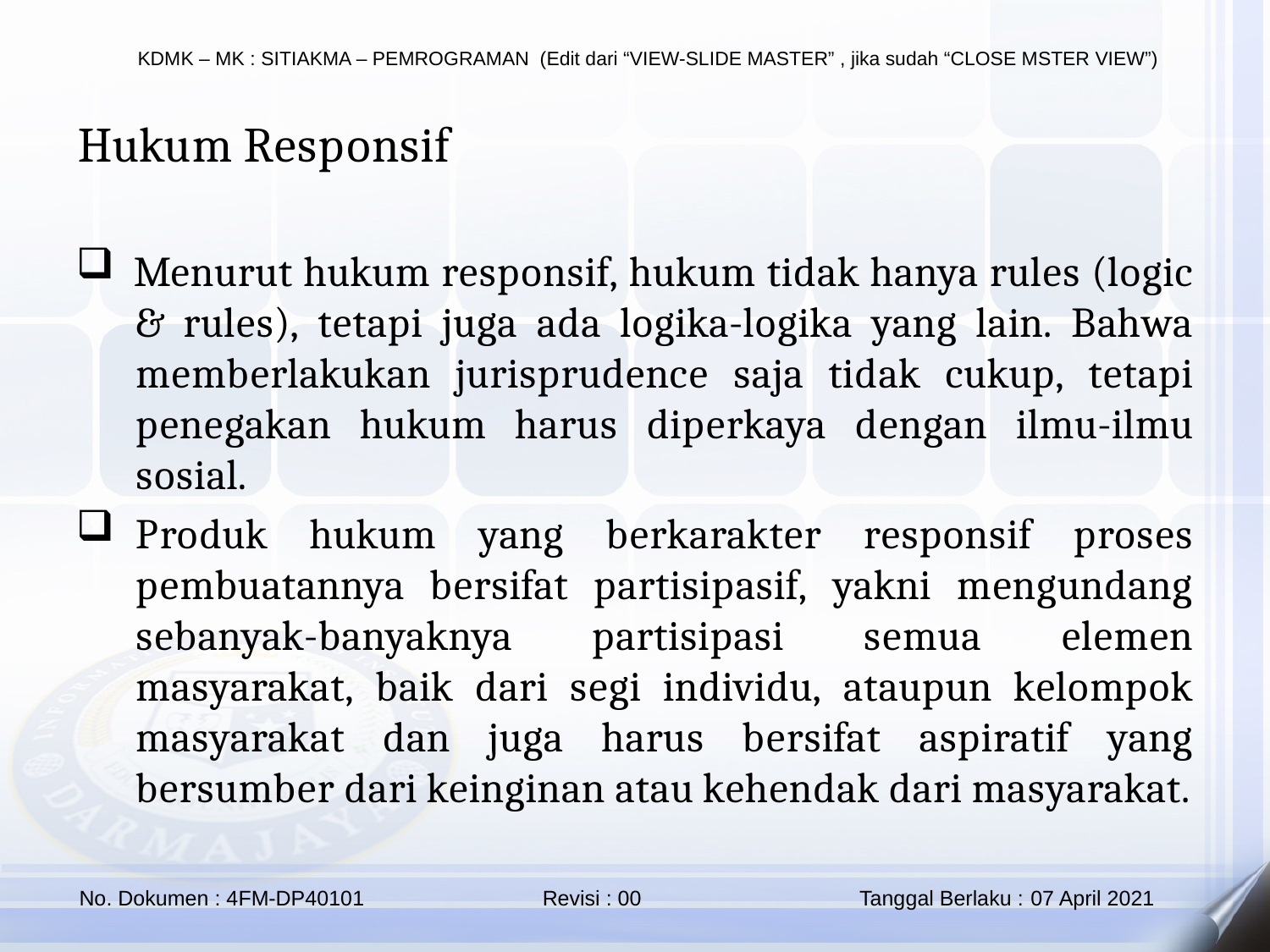

Hukum Responsif
Menurut hukum responsif, hukum tidak hanya rules (logic & rules), tetapi juga ada logika-logika yang lain. Bahwa memberlakukan jurisprudence saja tidak cukup, tetapi penegakan hukum harus diperkaya dengan ilmu-ilmu sosial.
Produk hukum yang berkarakter responsif proses pembuatannya bersifat partisipasif, yakni mengundang sebanyak-banyaknya partisipasi semua elemen masyarakat, baik dari segi individu, ataupun kelompok masyarakat dan juga harus bersifat aspiratif yang bersumber dari keinginan atau kehendak dari masyarakat.